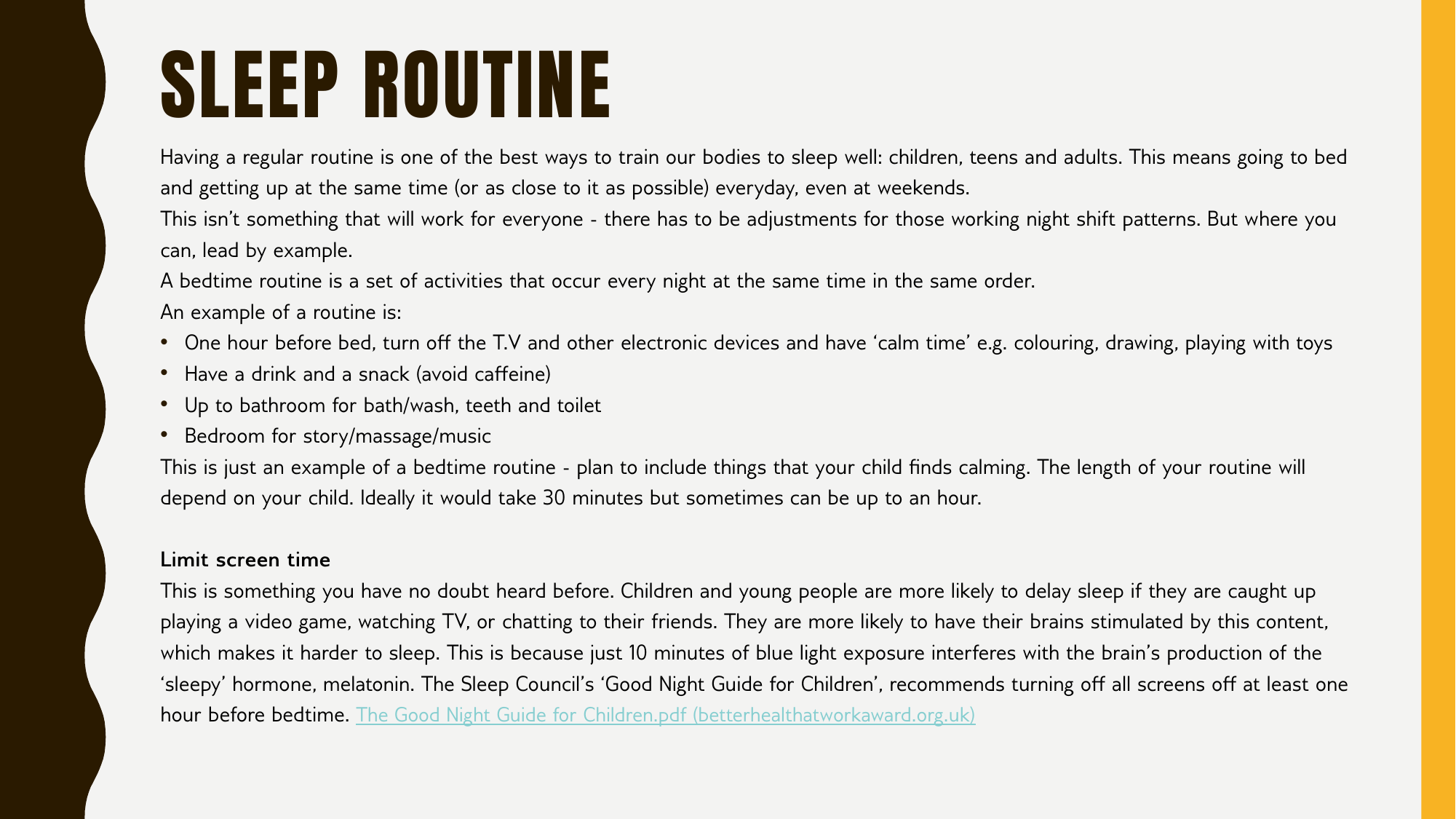

# Sleep routine
Having a regular routine is one of the best ways to train our bodies to sleep well: children, teens and adults. This means going to bed and getting up at the same time (or as close to it as possible) everyday, even at weekends.
This isn’t something that will work for everyone - there has to be adjustments for those working night shift patterns. But where you can, lead by example.
A bedtime routine is a set of activities that occur every night at the same time in the same order.
An example of a routine is:
One hour before bed, turn off the T.V and other electronic devices and have ‘calm time’ e.g. colouring, drawing, playing with toys
Have a drink and a snack (avoid caffeine)
Up to bathroom for bath/wash, teeth and toilet
Bedroom for story/massage/music
This is just an example of a bedtime routine - plan to include things that your child finds calming. The length of your routine will depend on your child. Ideally it would take 30 minutes but sometimes can be up to an hour.

Limit screen time
This is something you have no doubt heard before. Children and young people are more likely to delay sleep if they are caught up playing a video game, watching TV, or chatting to their friends. They are more likely to have their brains stimulated by this content, which makes it harder to sleep. This is because just 10 minutes of blue light exposure interferes with the brain’s production of the ‘sleepy’ hormone, melatonin. The Sleep Council’s ‘Good Night Guide for Children’, recommends turning off all screens off at least one hour before bedtime. The Good Night Guide for Children.pdf (betterhealthatworkaward.org.uk)